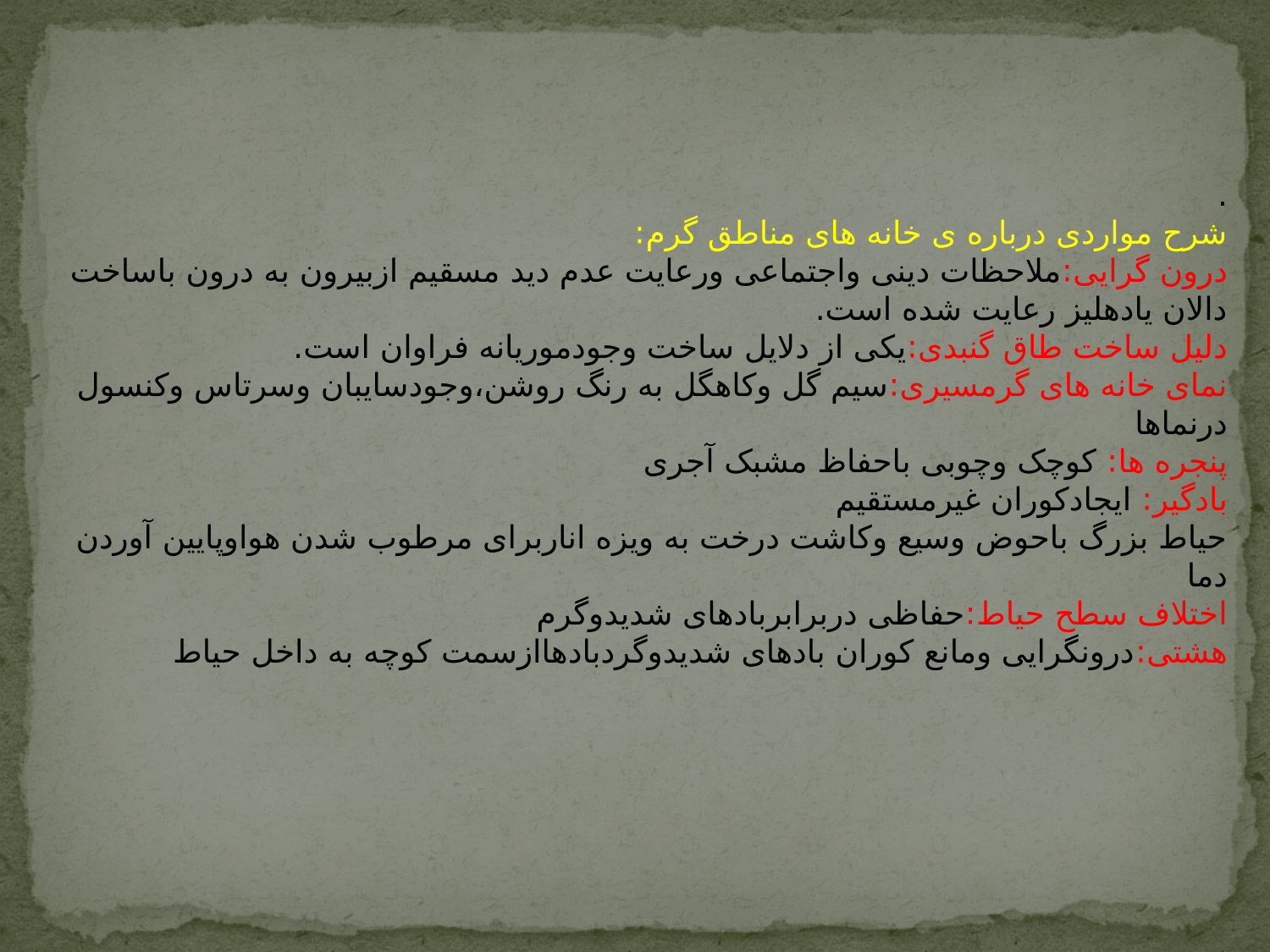

.
شرح مواردی درباره ی خانه های مناطق گرم:
درون گرایی:ملاحظات دینی واجتماعی ورعایت عدم دید مسقیم ازبیرون به درون باساخت دالان یادهلیز رعایت شده است.
دلیل ساخت طاق گنبدی:یکی از دلایل ساخت وجودموریانه فراوان است.
نمای خانه های گرمسیری:سیم گل وکاهگل به رنگ روشن،وجودسایبان وسرتاس وکنسول درنماها
پنجره ها: کوچک وچوبی باحفاظ مشبک آجری
بادگیر: ایجادکوران غیرمستقیم
حیاط بزرگ باحوض وسیع وکاشت درخت به ویزه اناربرای مرطوب شدن هواوپایین آوردن دما
اختلاف سطح حیاط:حفاظی دربرابربادهای شدیدوگرم
هشتی:درونگرایی ومانع کوران بادهای شدیدوگردبادهاازسمت کوچه به داخل حیاط